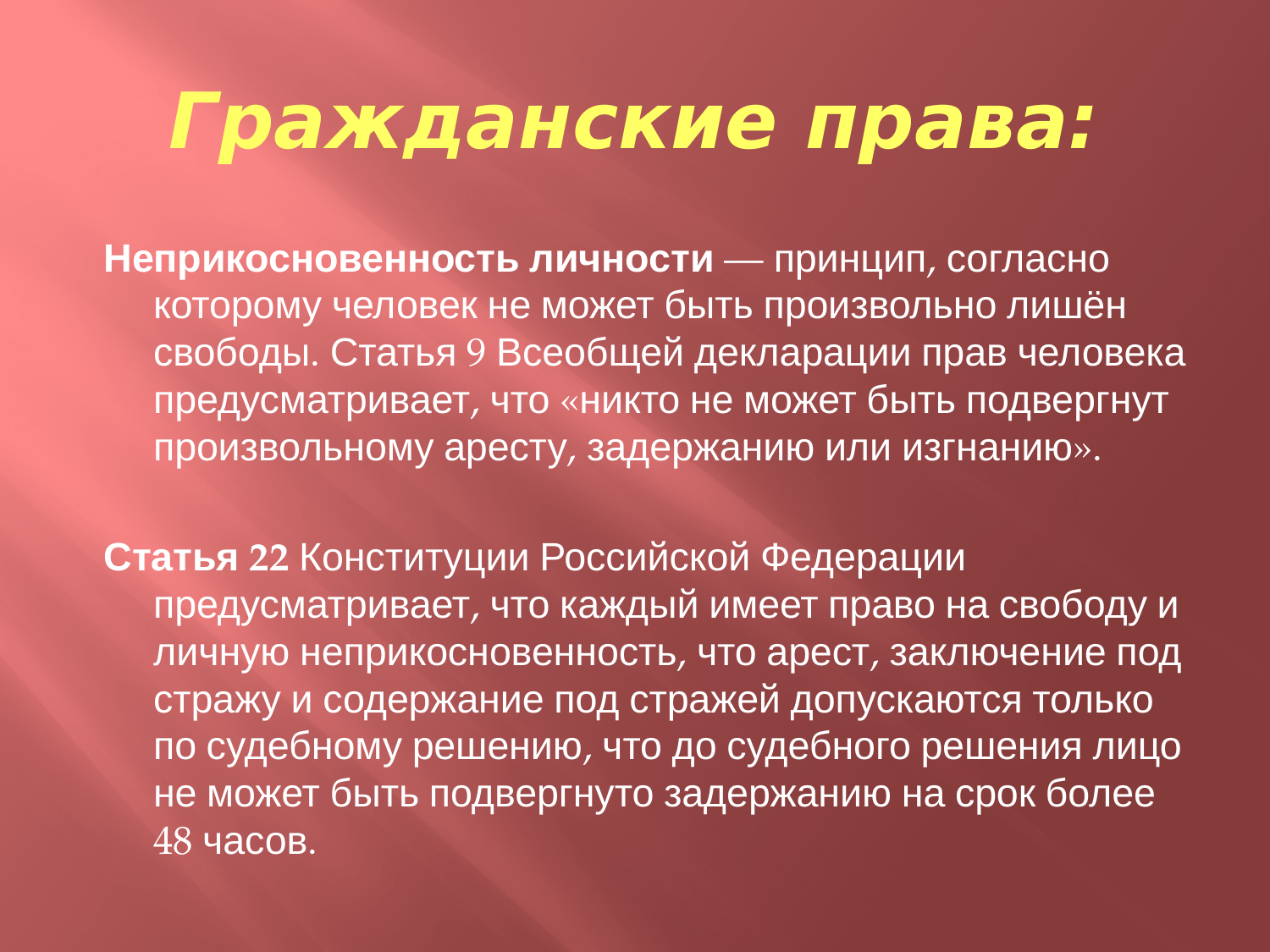

# Гражданские права:
Неприкосновенность личности — принцип, согласно которому человек не может быть произвольно лишён свободы. Статья 9 Всеобщей декларации прав человека предусматривает, что «никто не может быть подвергнут произвольному аресту, задержанию или изгнанию».

Статья 22 Конституции Российской Федерации предусматривает, что каждый имеет право на свободу и личную неприкосновенность, что арест, заключение под стражу и содержание под стражей допускаются только по судебному решению, что до судебного решения лицо не может быть подвергнуто задержанию на срок более 48 часов.